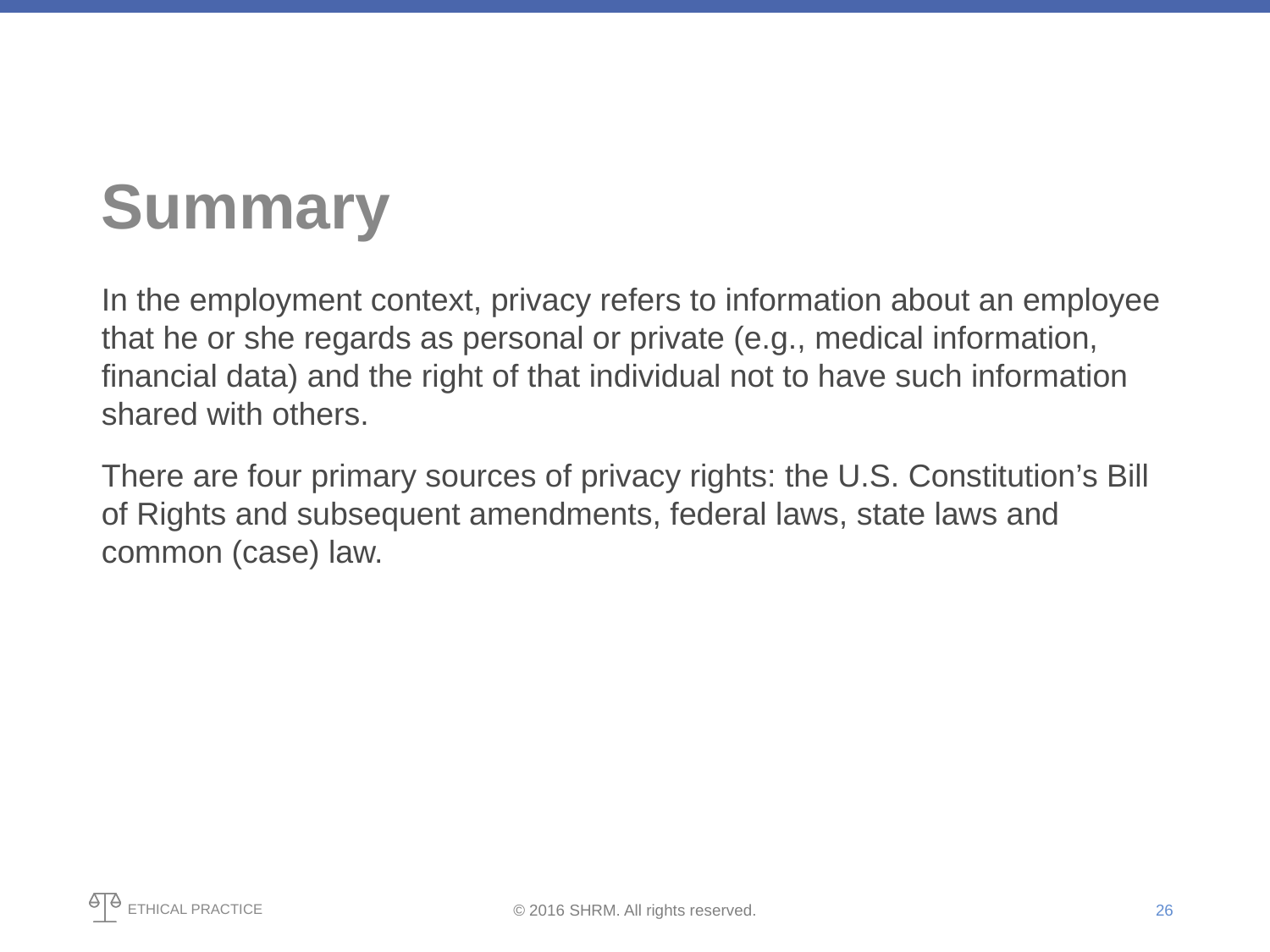

# Summary
In the employment context, privacy refers to information about an employee that he or she regards as personal or private (e.g., medical information, financial data) and the right of that individual not to have such information shared with others.
There are four primary sources of privacy rights: the U.S. Constitution’s Bill of Rights and subsequent amendments, federal laws, state laws and common (case) law.

26